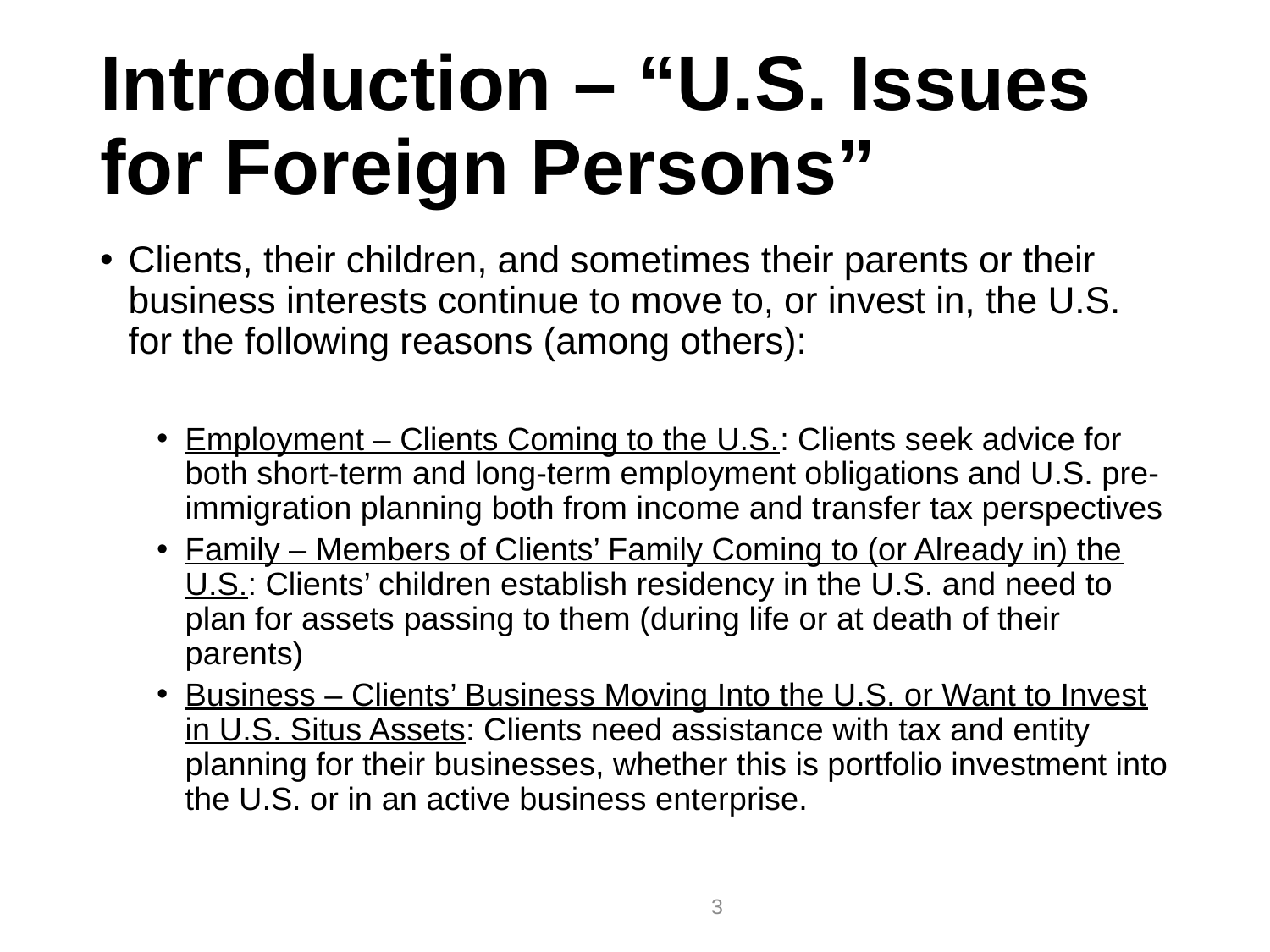

# Introduction – “U.S. Issues for Foreign Persons”
Clients, their children, and sometimes their parents or their business interests continue to move to, or invest in, the U.S. for the following reasons (among others):

Employment – Clients Coming to the U.S.: Clients seek advice for both short-term and long-term employment obligations and U.S. pre-immigration planning both from income and transfer tax perspectives
Family – Members of Clients’ Family Coming to (or Already in) the U.S.: Clients’ children establish residency in the U.S. and need to plan for assets passing to them (during life or at death of their parents)
Business – Clients’ Business Moving Into the U.S. or Want to Invest in U.S. Situs Assets: Clients need assistance with tax and entity planning for their businesses, whether this is portfolio investment into the U.S. or in an active business enterprise.
3